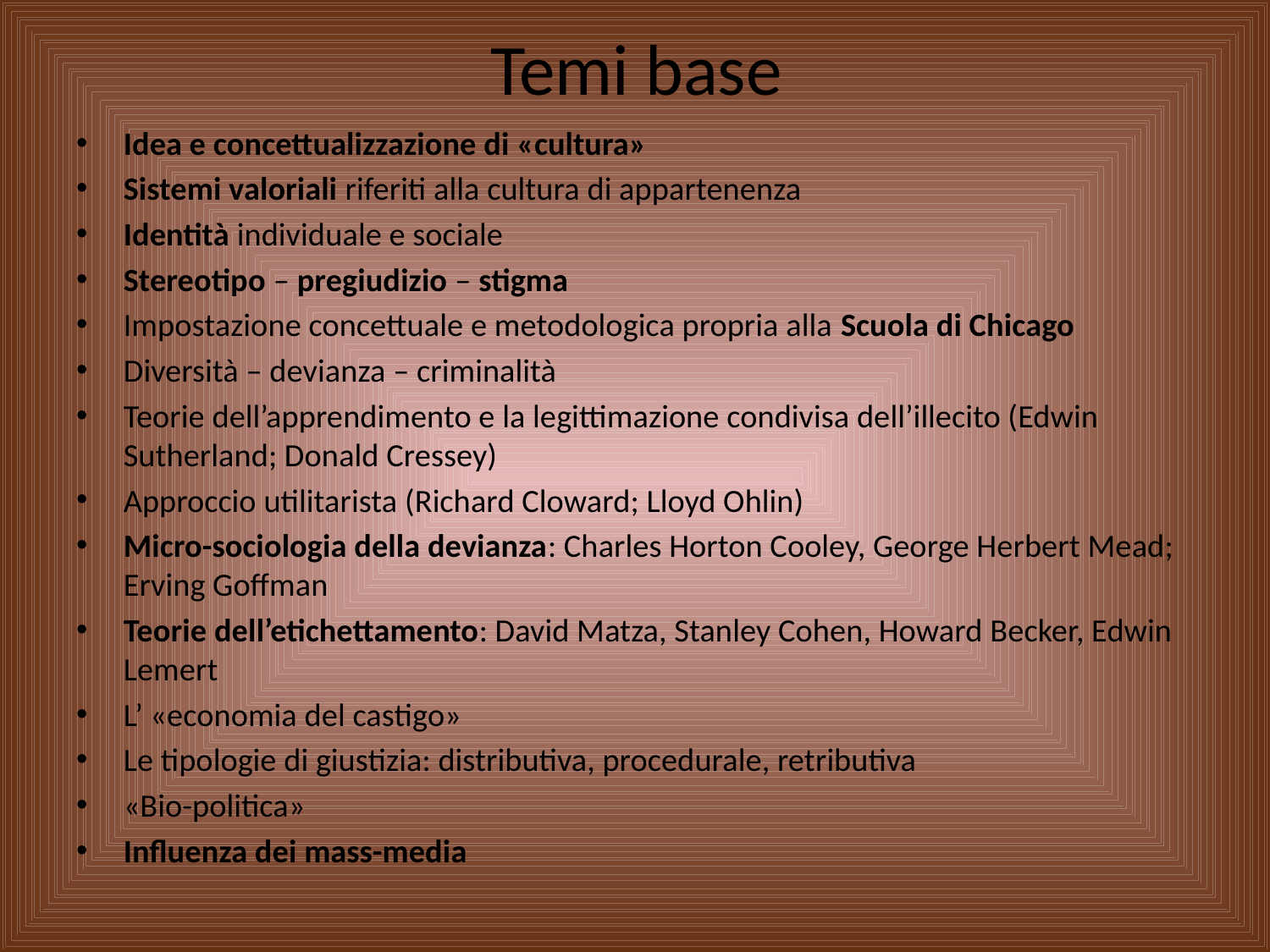

# Temi base
Idea e concettualizzazione di «cultura»
Sistemi valoriali riferiti alla cultura di appartenenza
Identità individuale e sociale
Stereotipo – pregiudizio – stigma
Impostazione concettuale e metodologica propria alla Scuola di Chicago
Diversità – devianza – criminalità
Teorie dell’apprendimento e la legittimazione condivisa dell’illecito (Edwin Sutherland; Donald Cressey)
Approccio utilitarista (Richard Cloward; Lloyd Ohlin)
Micro-sociologia della devianza: Charles Horton Cooley, George Herbert Mead; Erving Goffman
Teorie dell’etichettamento: David Matza, Stanley Cohen, Howard Becker, Edwin Lemert
L’ «economia del castigo»
Le tipologie di giustizia: distributiva, procedurale, retributiva
«Bio-politica»
Influenza dei mass-media